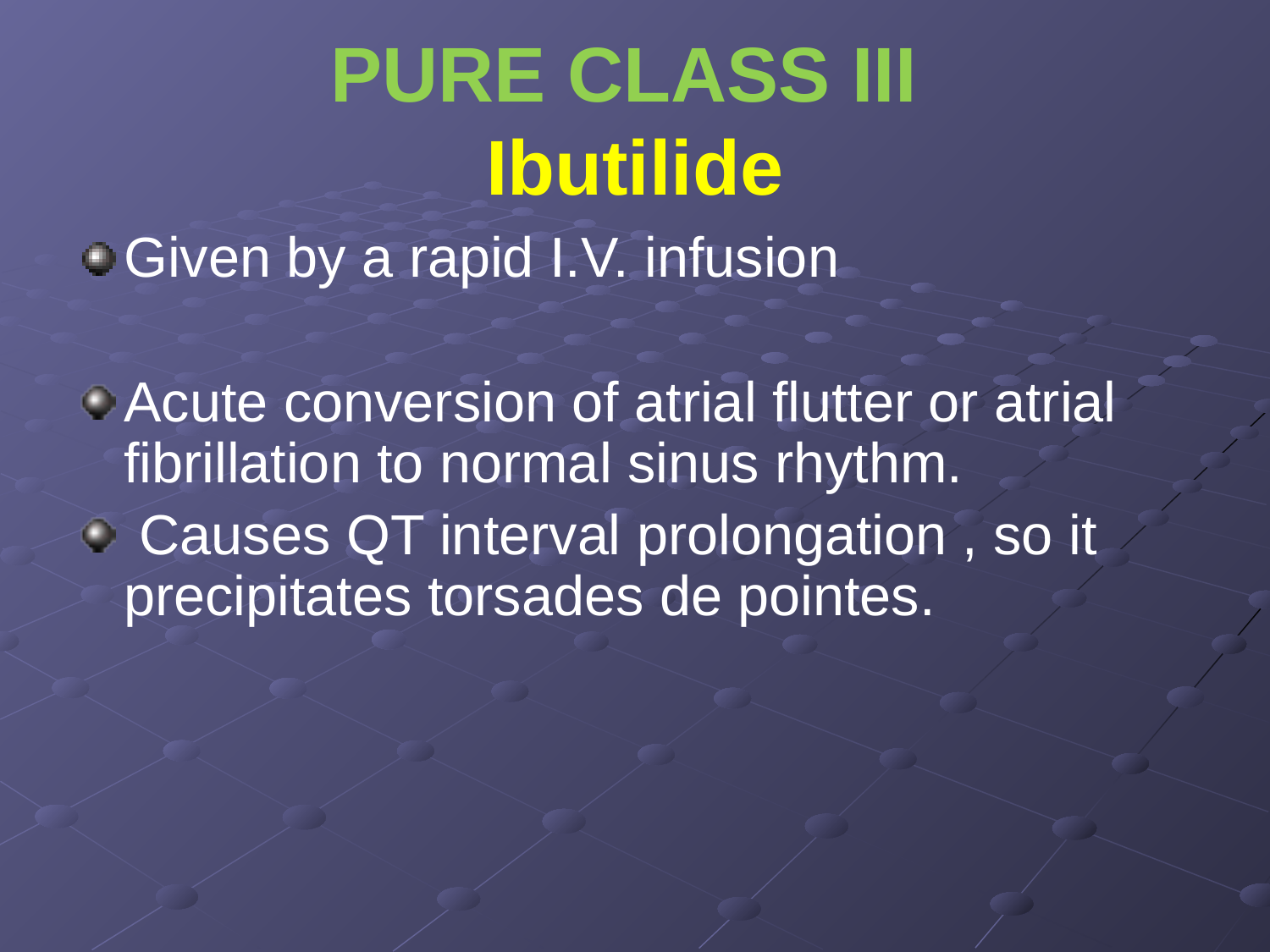

# PURE CLASS III Ibutilide
Given by a rapid I.V. infusion

Acute conversion of atrial flutter or atrial fibrillation to normal sinus rhythm.
 Causes QT interval prolongation , so it precipitates torsades de pointes.